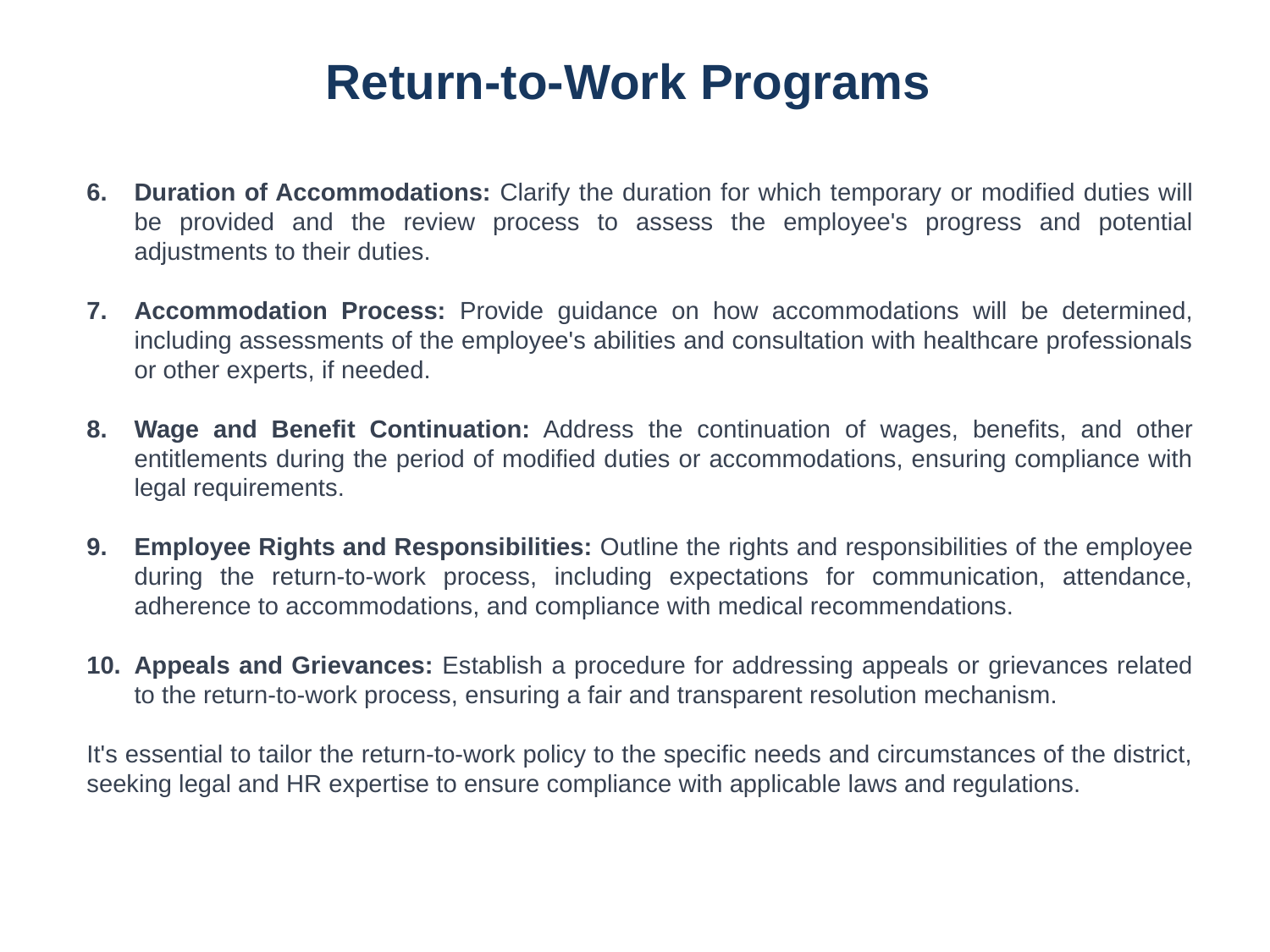

# Return-to-Work Programs
Duration of Accommodations: Clarify the duration for which temporary or modified duties will be provided and the review process to assess the employee's progress and potential adjustments to their duties.

Accommodation Process: Provide guidance on how accommodations will be determined, including assessments of the employee's abilities and consultation with healthcare professionals or other experts, if needed.

Wage and Benefit Continuation: Address the continuation of wages, benefits, and other entitlements during the period of modified duties or accommodations, ensuring compliance with legal requirements.

Employee Rights and Responsibilities: Outline the rights and responsibilities of the employee during the return-to-work process, including expectations for communication, attendance, adherence to accommodations, and compliance with medical recommendations.

Appeals and Grievances: Establish a procedure for addressing appeals or grievances related to the return-to-work process, ensuring a fair and transparent resolution mechanism.

It's essential to tailor the return-to-work policy to the specific needs and circumstances of the district, seeking legal and HR expertise to ensure compliance with applicable laws and regulations.